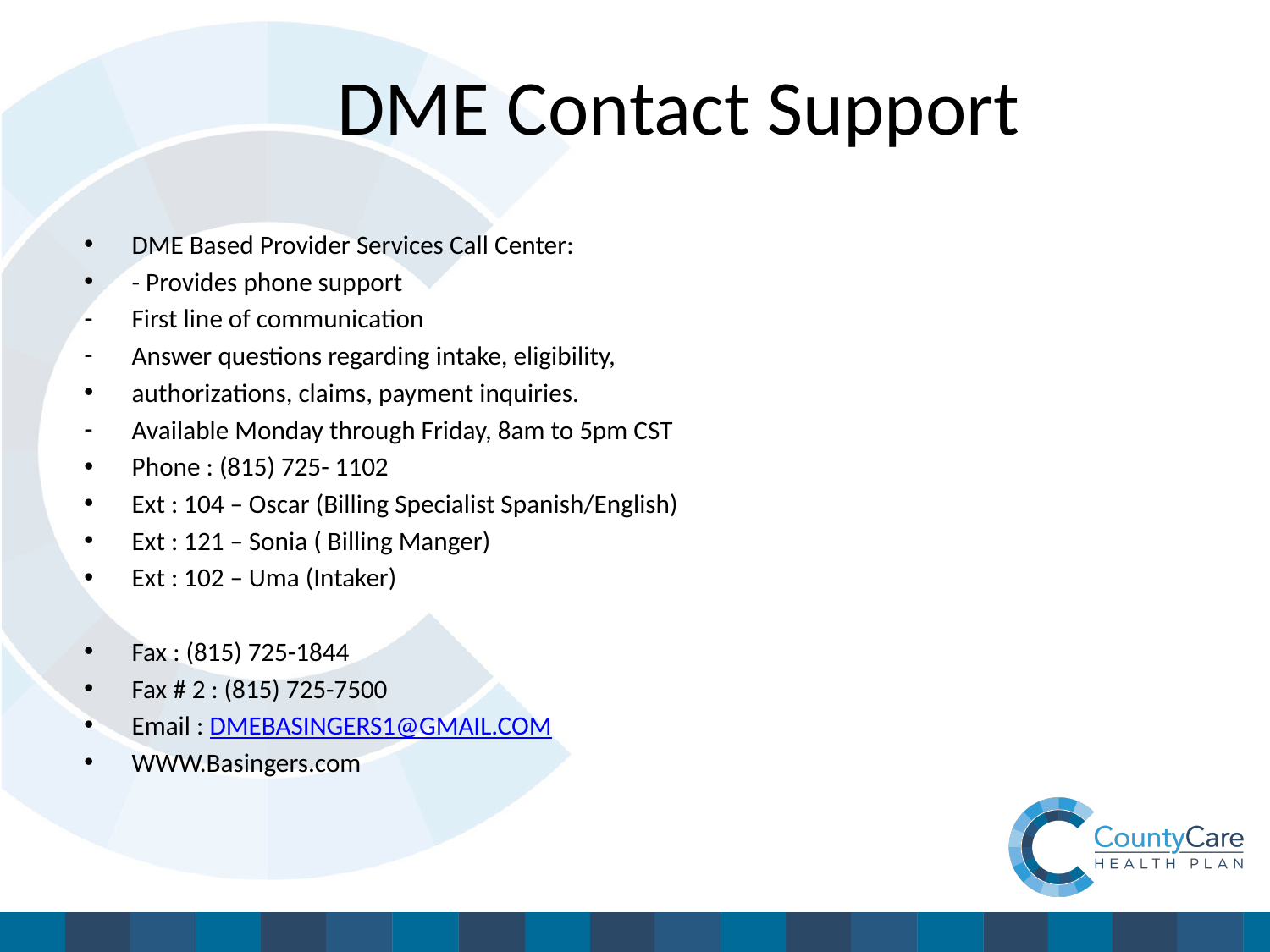

# DME Contact Support
DME Based Provider Services Call Center:
- Provides phone support
First line of communication
Answer questions regarding intake, eligibility,
authorizations, claims, payment inquiries.
Available Monday through Friday, 8am to 5pm CST
Phone : (815) 725- 1102
Ext : 104 – Oscar (Billing Specialist Spanish/English)
Ext : 121 – Sonia ( Billing Manger)
Ext : 102 – Uma (Intaker)

Fax : (815) 725-1844
Fax # 2 : (815) 725-7500
Email : DMEBASINGERS1@GMAIL.COM
WWW.Basingers.com